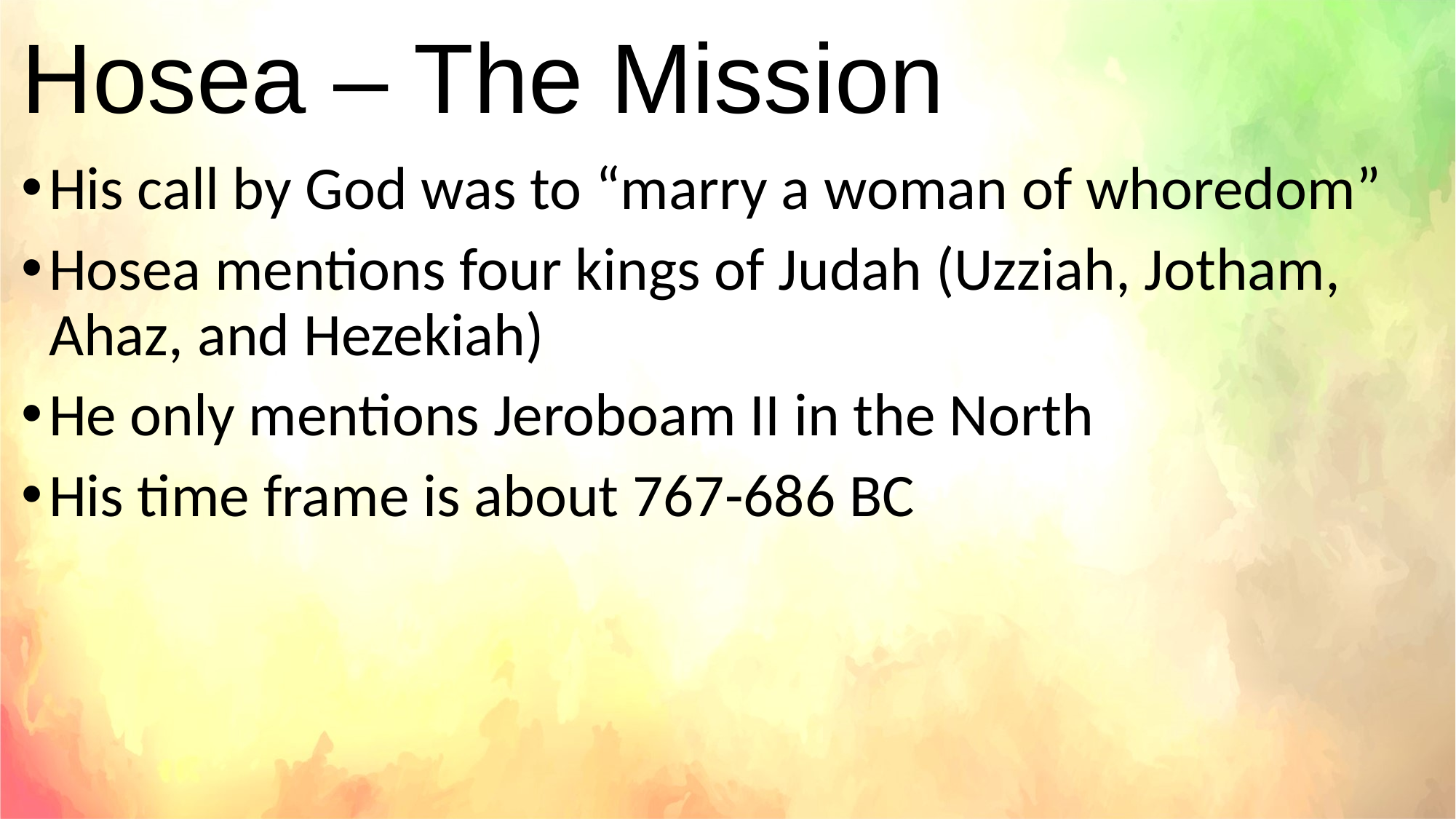

# Hosea – The Mission
His call by God was to “marry a woman of whoredom”
Hosea mentions four kings of Judah (Uzziah, Jotham, Ahaz, and Hezekiah)
He only mentions Jeroboam II in the North
His time frame is about 767-686 BC